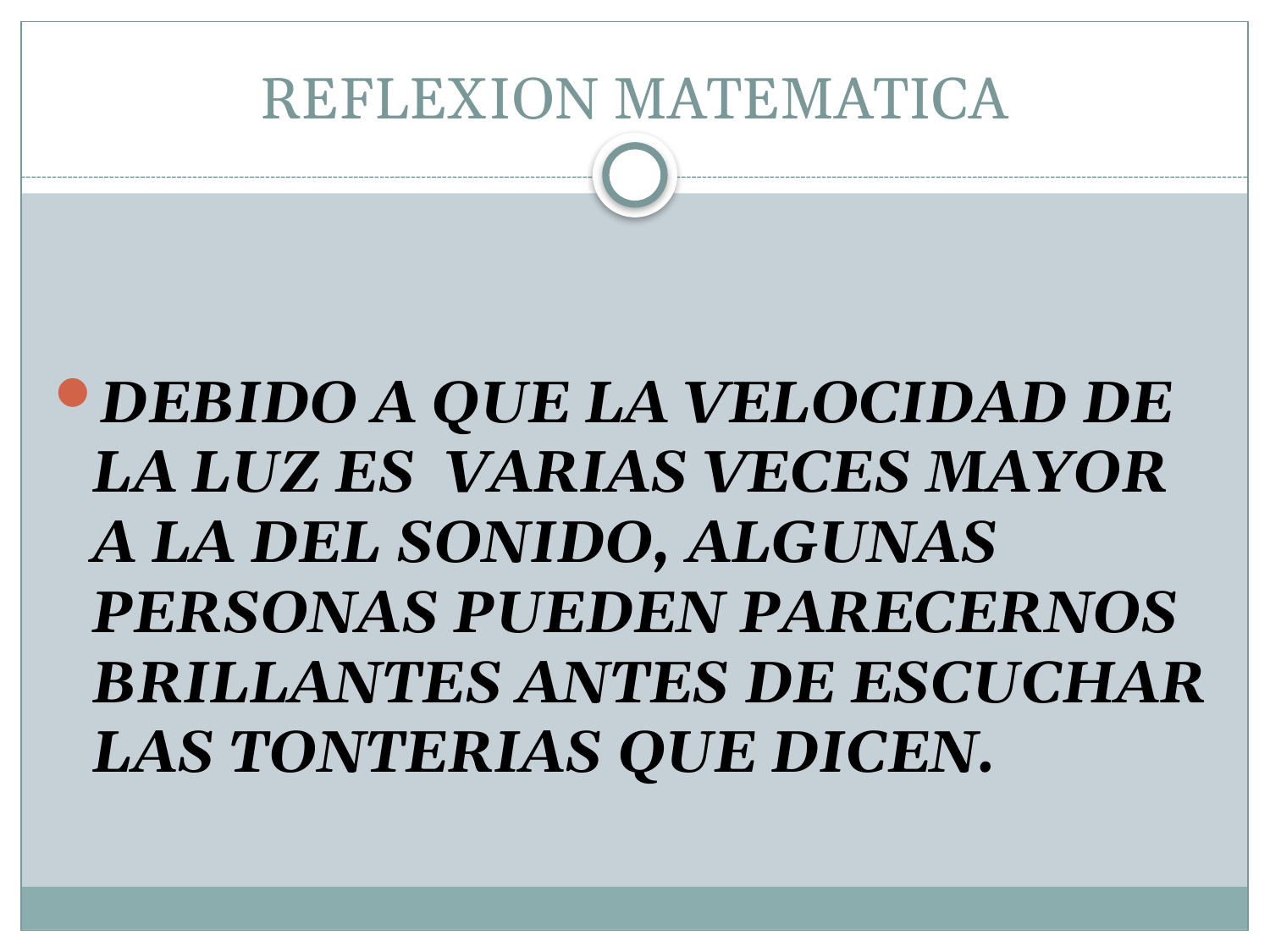

# REFLEXION MATEMATICA

DEBIDO A QUE LA VELOCIDAD DE LA LUZ ES  VARIAS VECES MAYOR A LA DEL SONIDO, ALGUNAS PERSONAS PUEDEN PARECERNOS BRILLANTES ANTES DE ESCUCHAR LAS TONTERIAS QUE DICEN.